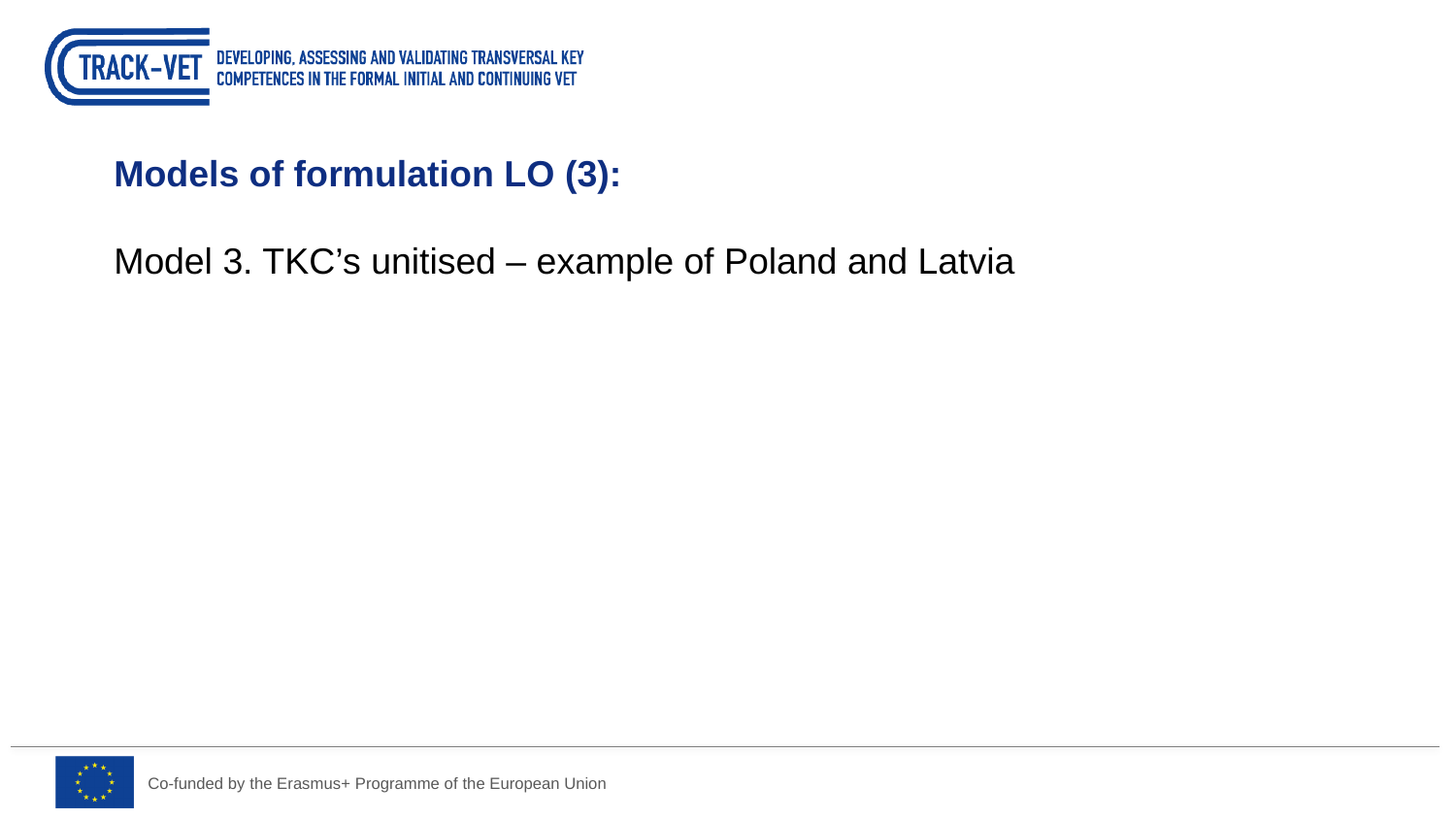

Models of formulation LO (3):

Model 3. TKC’s unitised – example of Poland and Latvia